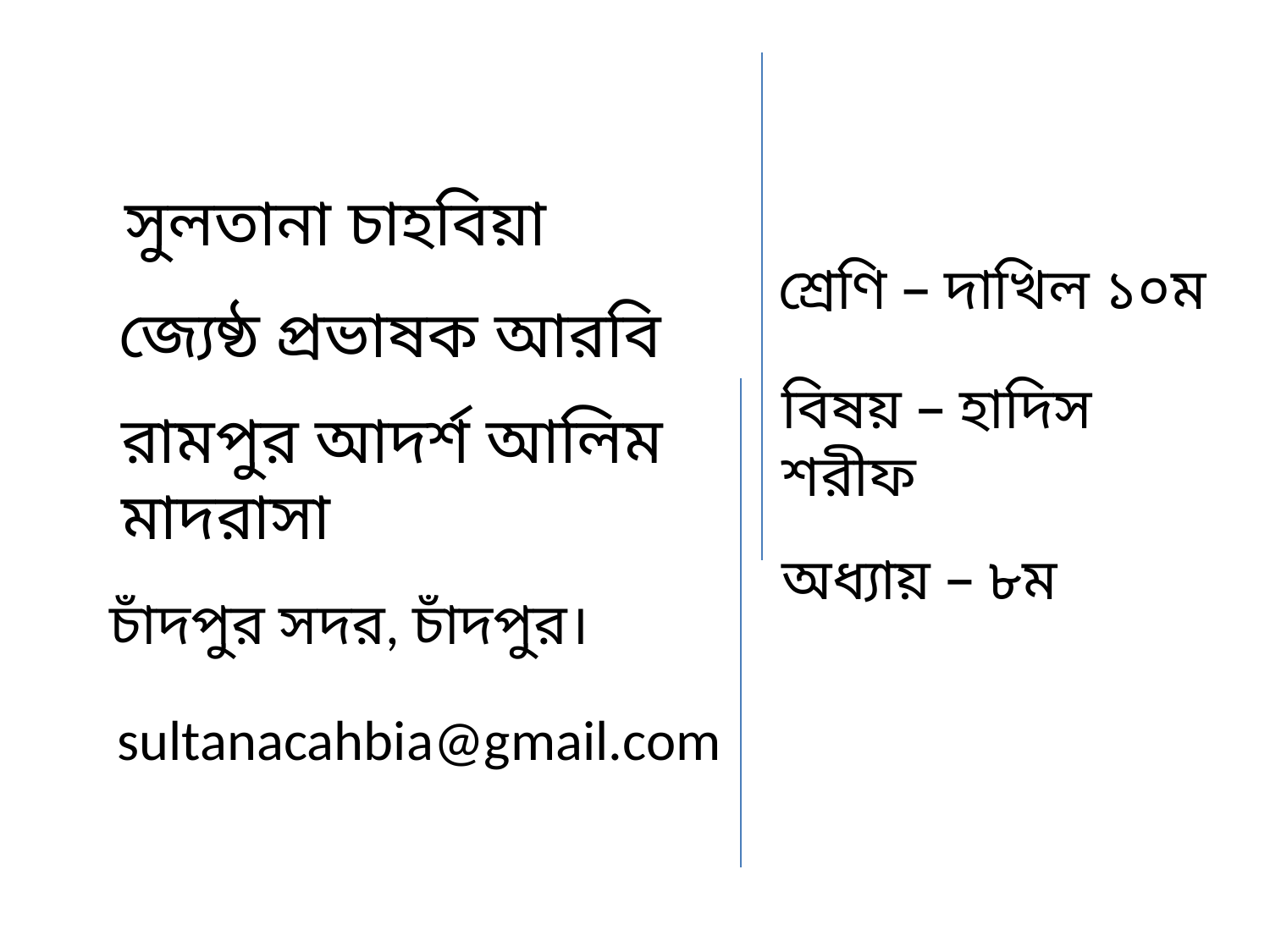

সুলতানা চাহবিয়া
শ্রেণি – দাখিল ১০ম

জ্যেষ্ঠ প্রভাষক আরবি
বিষয় – হাদিস শরীফ
রামপুর আদর্শ আলিম মাদরাসা
অধ্যায় – ৮ম
চাঁদপুর সদর, চাঁদপুর।
sultanacahbia@gmail.com